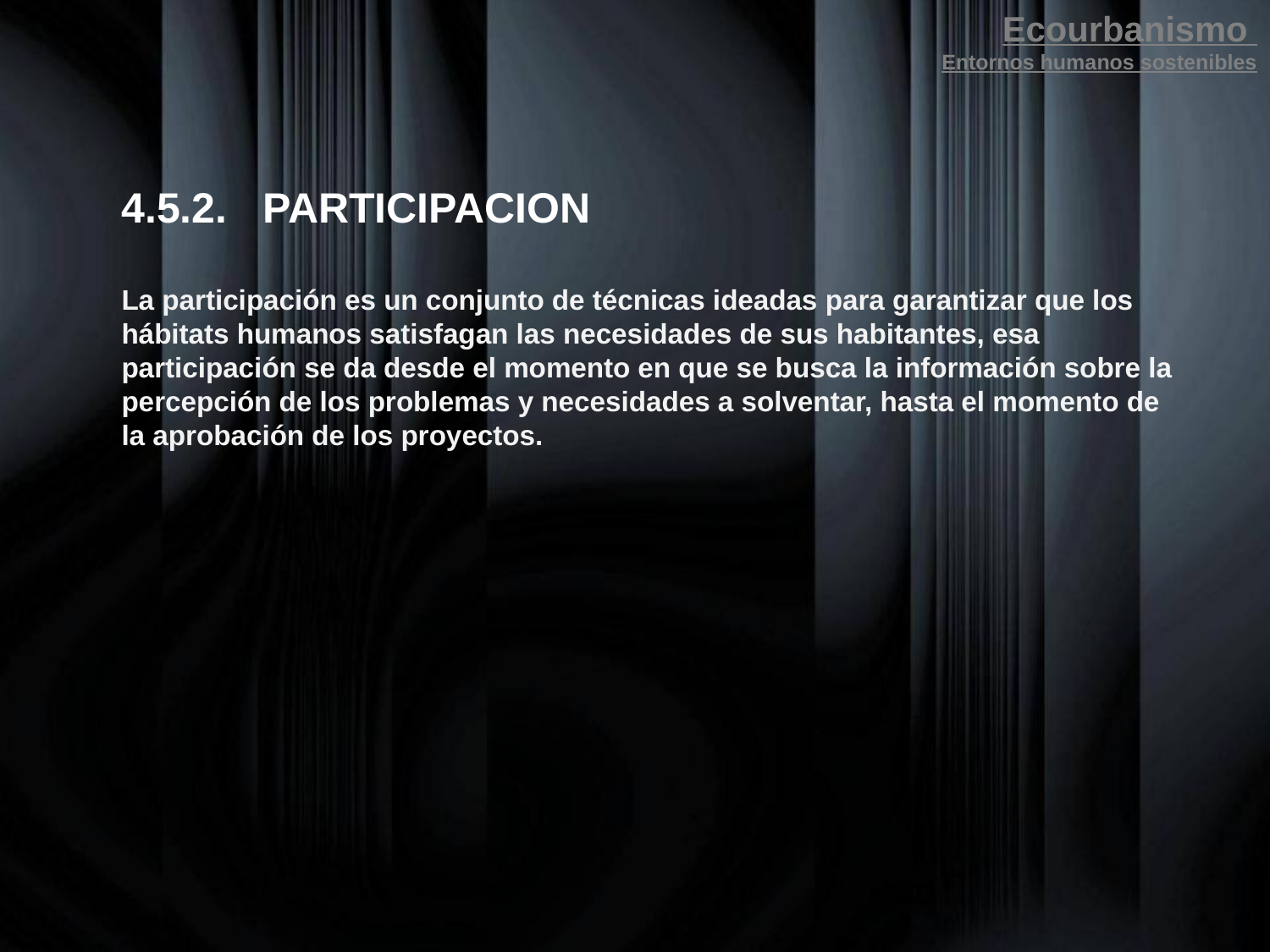

Ecourbanismo
Entornos humanos sostenibles
4.5.2.   PARTICIPACION

La participación es un conjunto de técnicas ideadas para garantizar que los hábitats humanos satisfagan las necesidades de sus habitantes, esa participación se da desde el momento en que se busca la información sobre la percepción de los problemas y necesidades a solventar, hasta el momento de la aprobación de los proyectos.